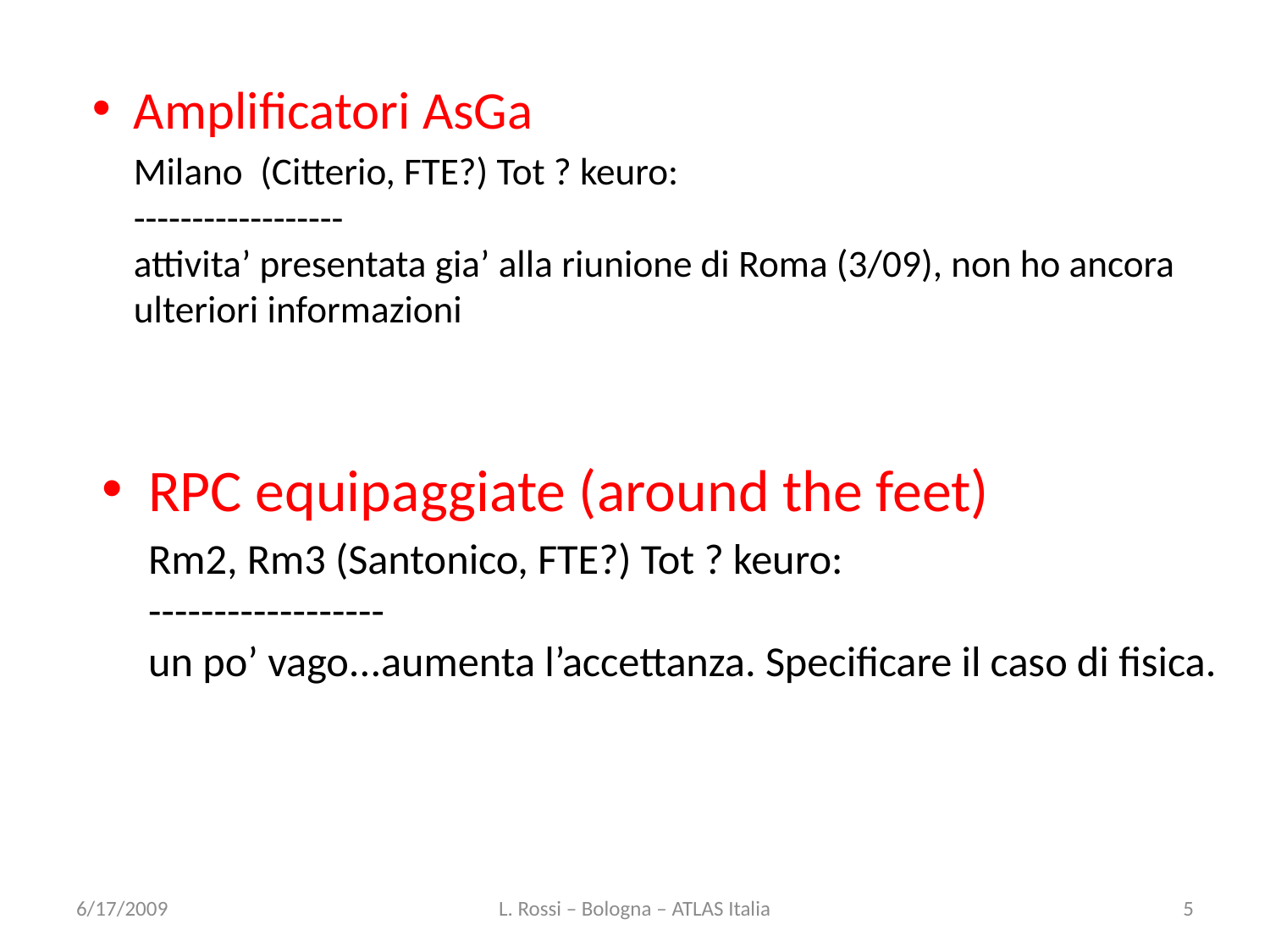

Amplificatori AsGa
	Milano  (Citterio, FTE?) Tot ? keuro:
------------------
attivita’ presentata gia’ alla riunione di Roma (3/09), non ho ancora ulteriori informazioni
RPC equipaggiate (around the feet)
	Rm2, Rm3 (Santonico, FTE?) Tot ? keuro:
------------------
un po’ vago...aumenta l’accettanza. Specificare il caso di fisica.
6/17/2009
L. Rossi – Bologna – ATLAS Italia
5